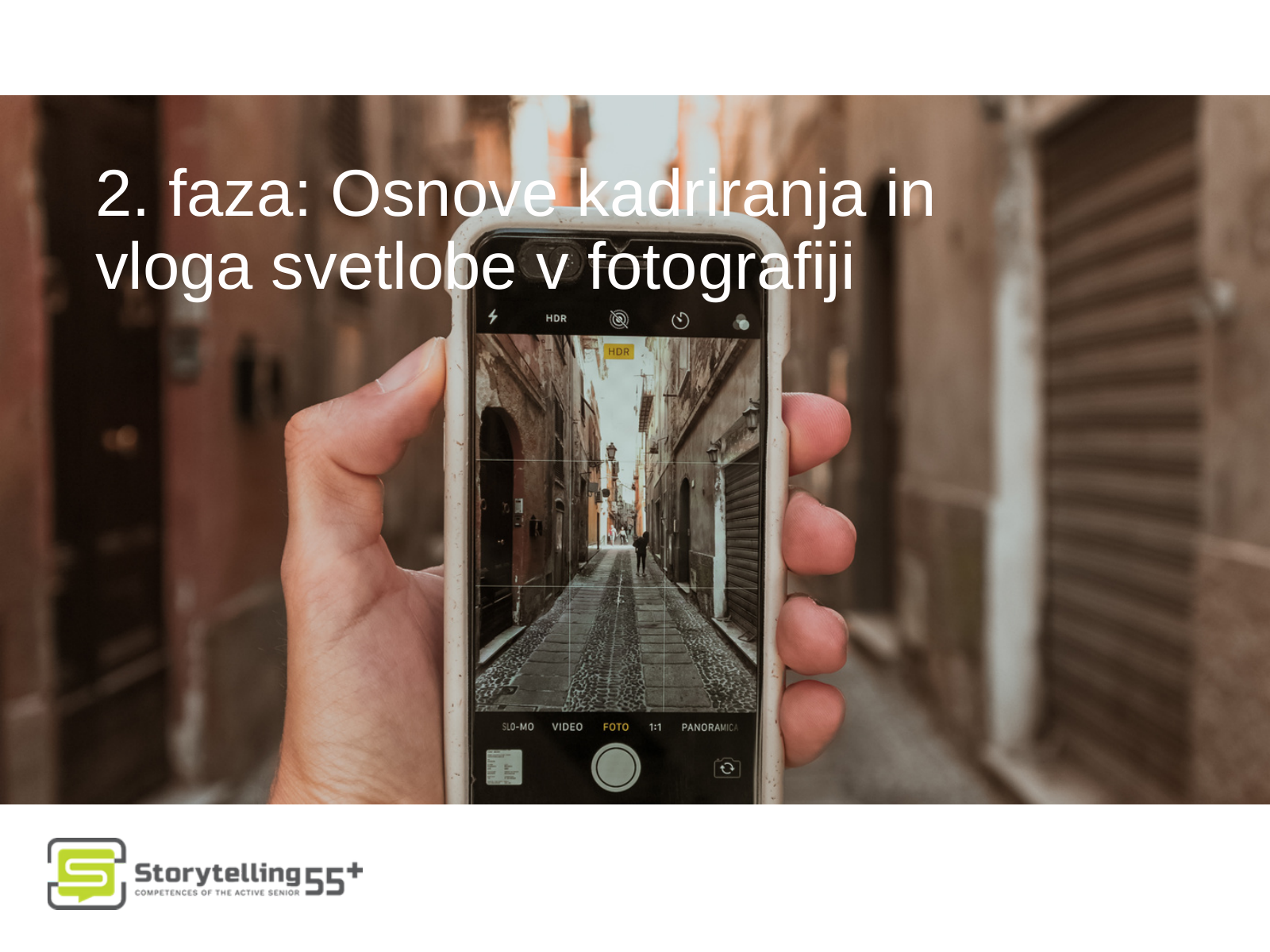

2. faza: Osnove kadriranja in vloga svetlobe v fotografiji